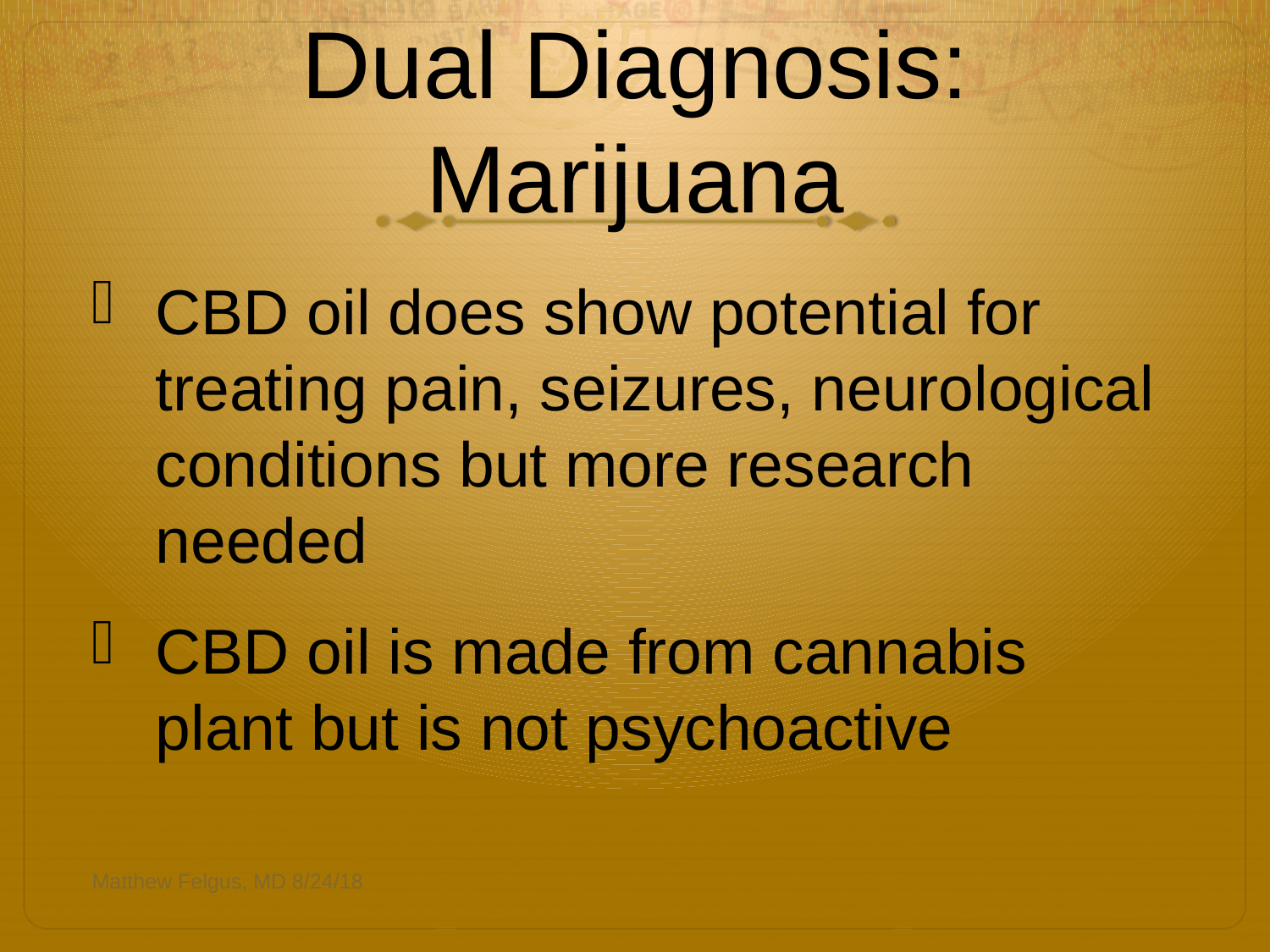

# Dual Diagnosis: Marijuana
CBD oil does show potential for treating pain, seizures, neurological conditions but more research needed
CBD oil is made from cannabis plant but is not psychoactive

Matthew Felgus, MD 8/24/18